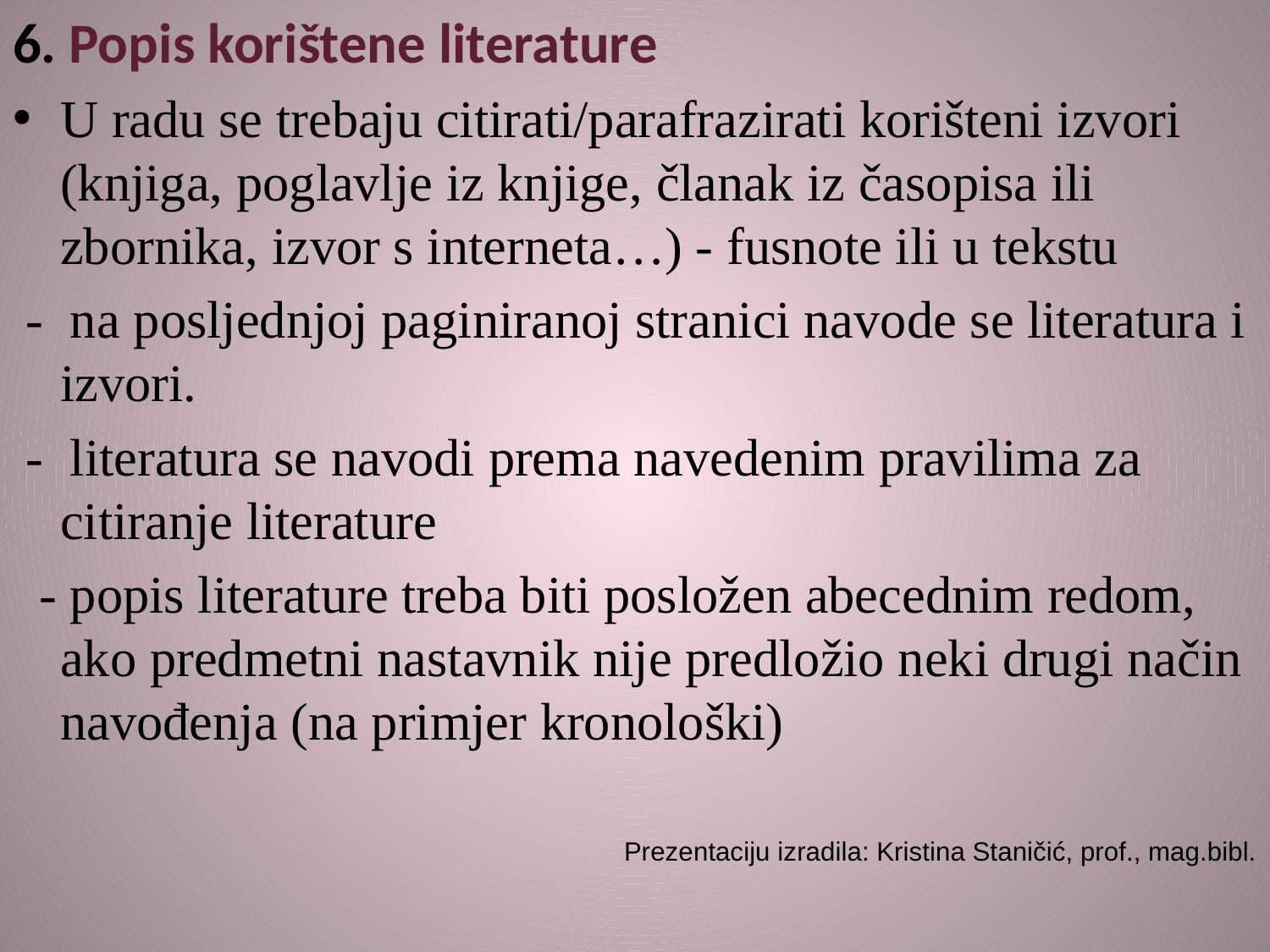

6. Popis korištene literature
U radu se trebaju citirati/parafrazirati korišteni izvori (knjiga, poglavlje iz knjige, članak iz časopisa ili zbornika, izvor s interneta…) - fusnote ili u tekstu
 -  na posljednjoj paginiranoj stranici navode se literatura i izvori.
 -  literatura se navodi prema navedenim pravilima za citiranje literature
  - popis literature treba biti posložen abecednim redom, ako predmetni nastavnik nije predložio neki drugi način navođenja (na primjer kronološki)

Prezentaciju izradila: Kristina Staničić, prof., mag.bibl.